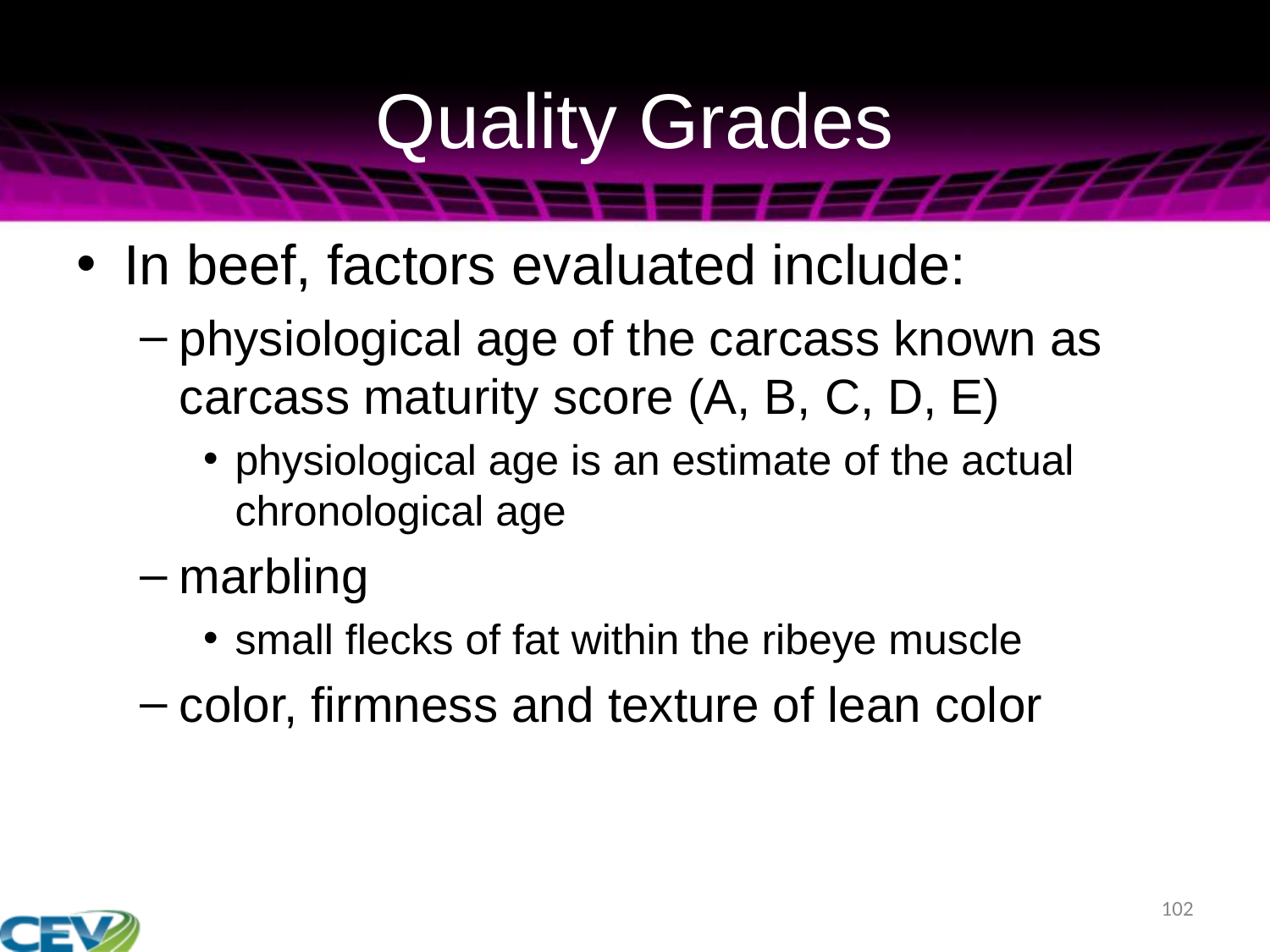

# Quality Grades
In beef, factors evaluated include:
physiological age of the carcass known as carcass maturity score (A, B, C, D, E)
physiological age is an estimate of the actual chronological age
marbling
small flecks of fat within the ribeye muscle
color, firmness and texture of lean color

102